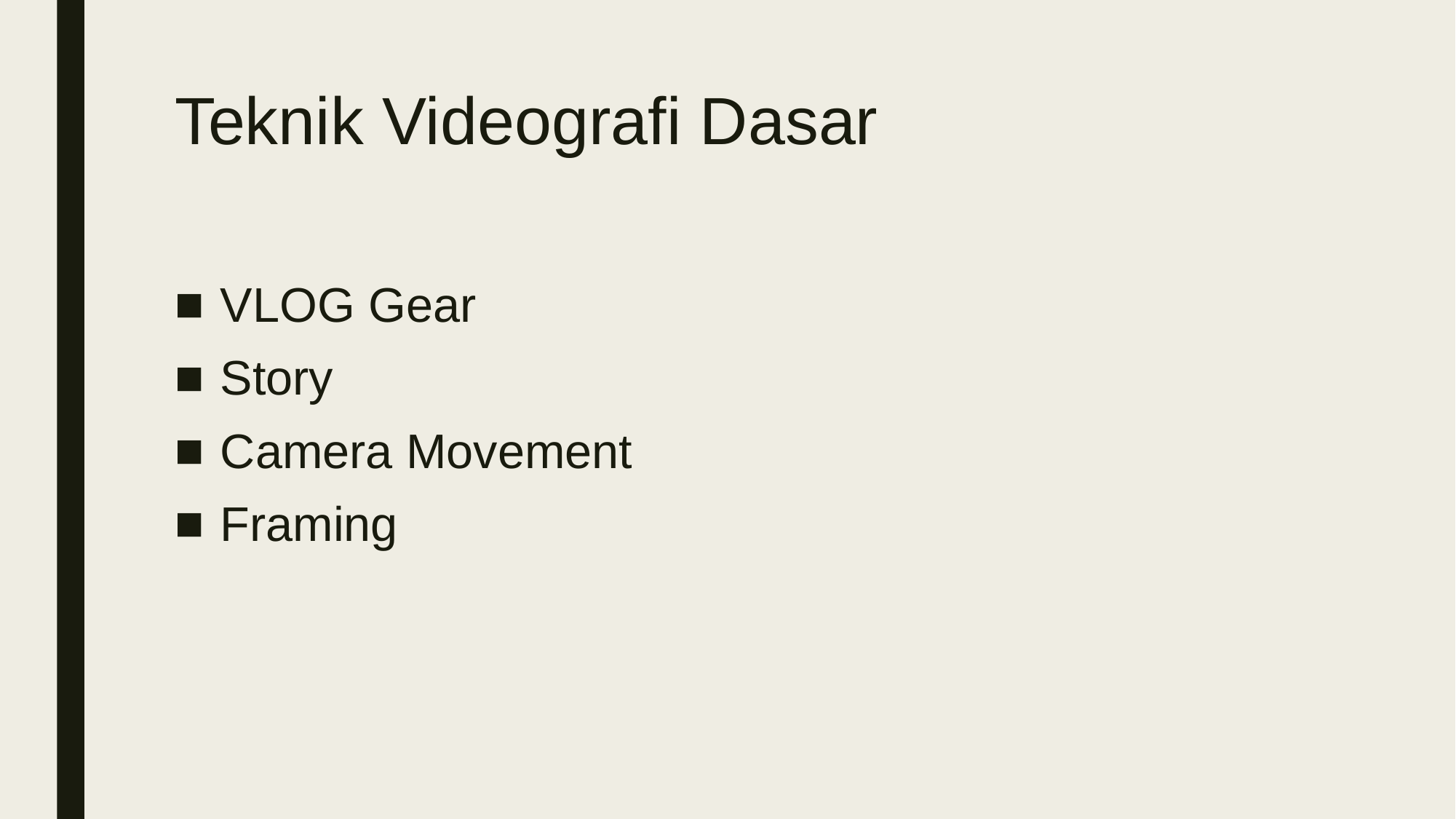

# Teknik Videografi Dasar
VLOG Gear
Story
Camera Movement
Framing